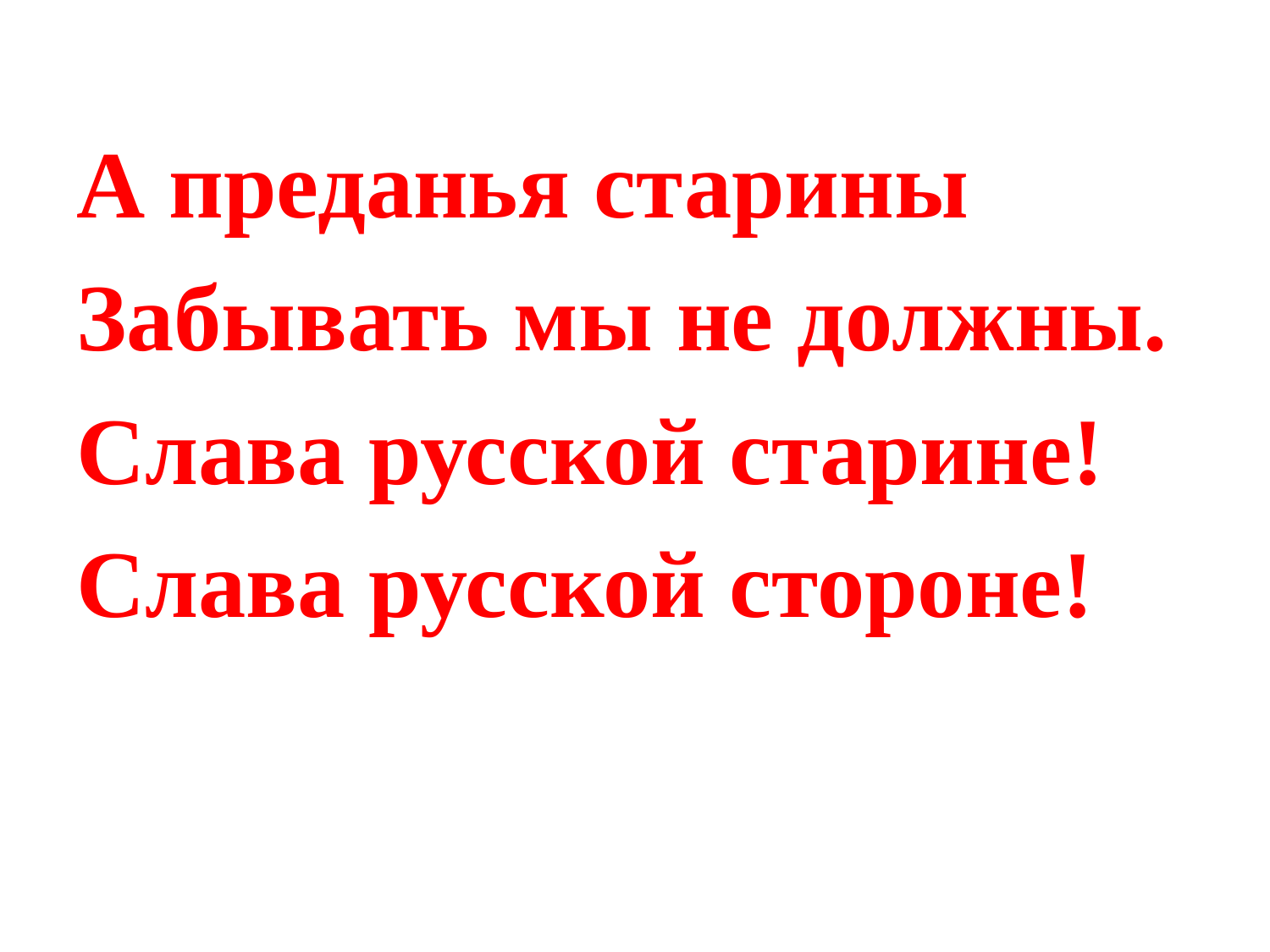

А преданья старины
Забывать мы не должны.
Слава русской старине!
Слава русской стороне!